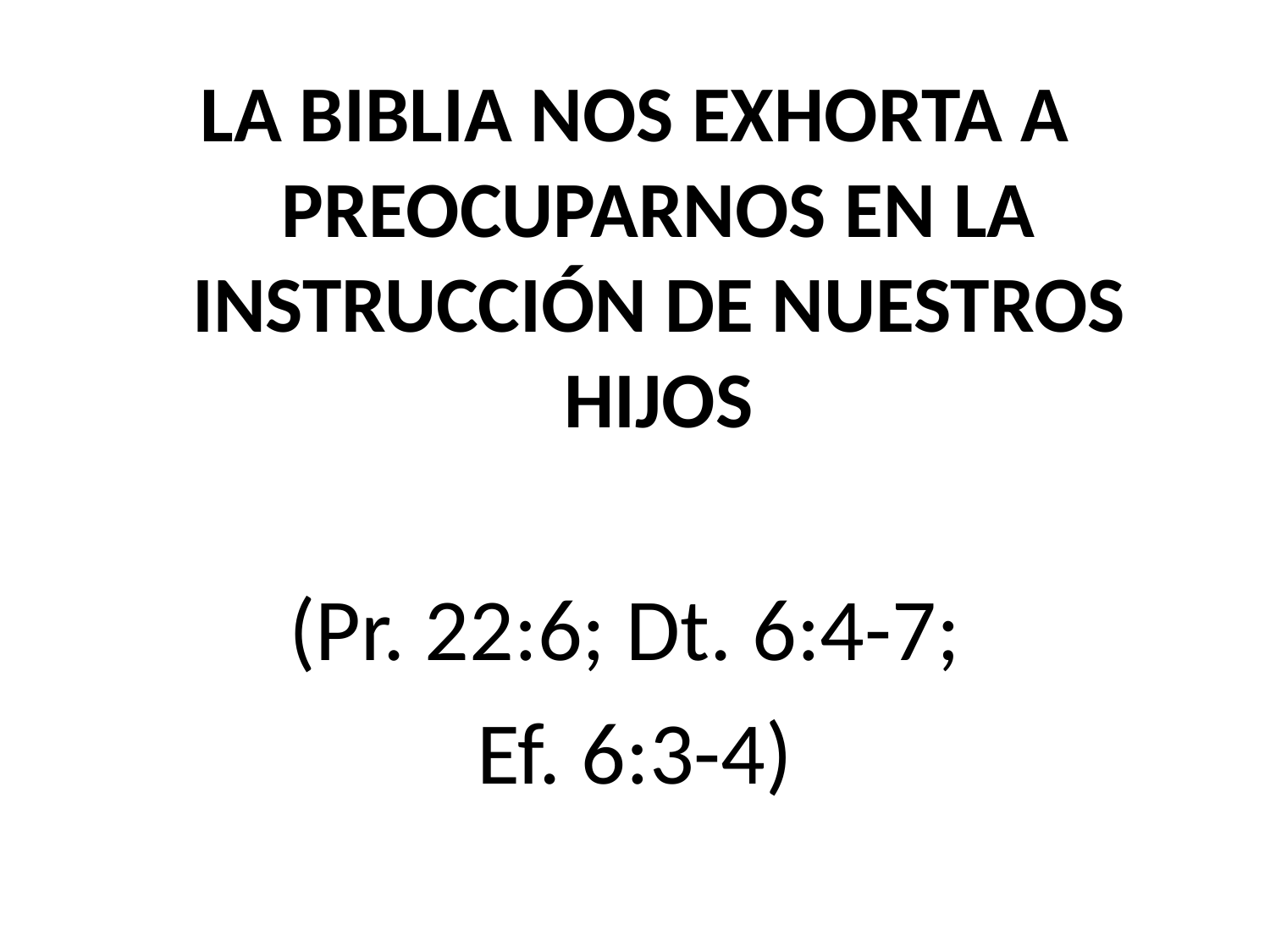

LA BIBLIA NOS EXHORTA A PREOCUPARNOS EN LA INSTRUCCIÓN DE NUESTROS HIJOS

(Pr. 22:6; Dt. 6:4-7;
Ef. 6:3-4)